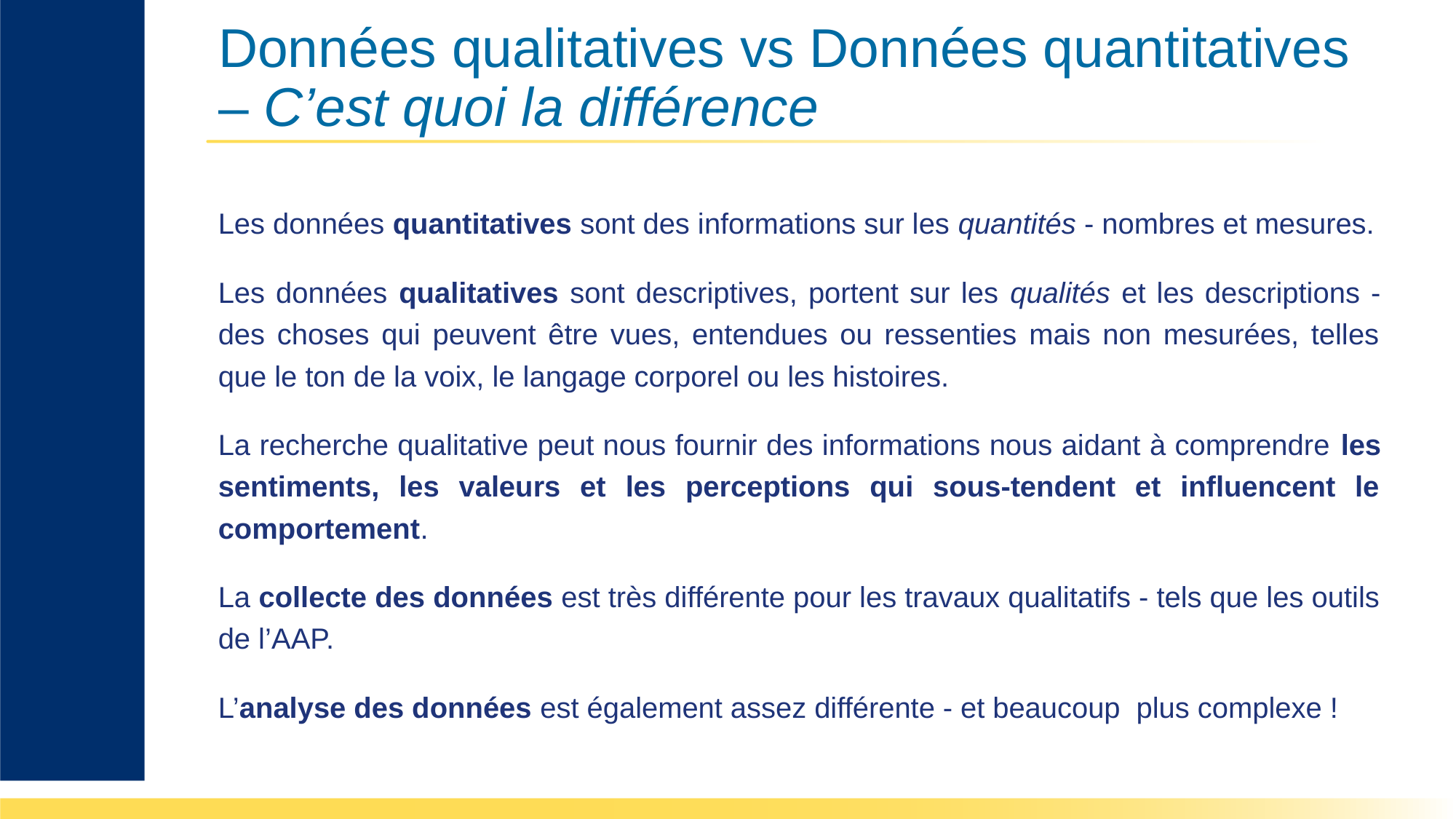

# Données qualitatives vs Données quantitatives – C’est quoi la différence
Les données quantitatives sont des informations sur les quantités - nombres et mesures.
Les données qualitatives sont descriptives, portent sur les qualités et les descriptions - des choses qui peuvent être vues, entendues ou ressenties mais non mesurées, telles que le ton de la voix, le langage corporel ou les histoires.
La recherche qualitative peut nous fournir des informations nous aidant à comprendre les sentiments, les valeurs et les perceptions qui sous-tendent et influencent le comportement.
La collecte des données est très différente pour les travaux qualitatifs - tels que les outils de l’AAP.
L’analyse des données est également assez différente - et beaucoup  plus complexe !